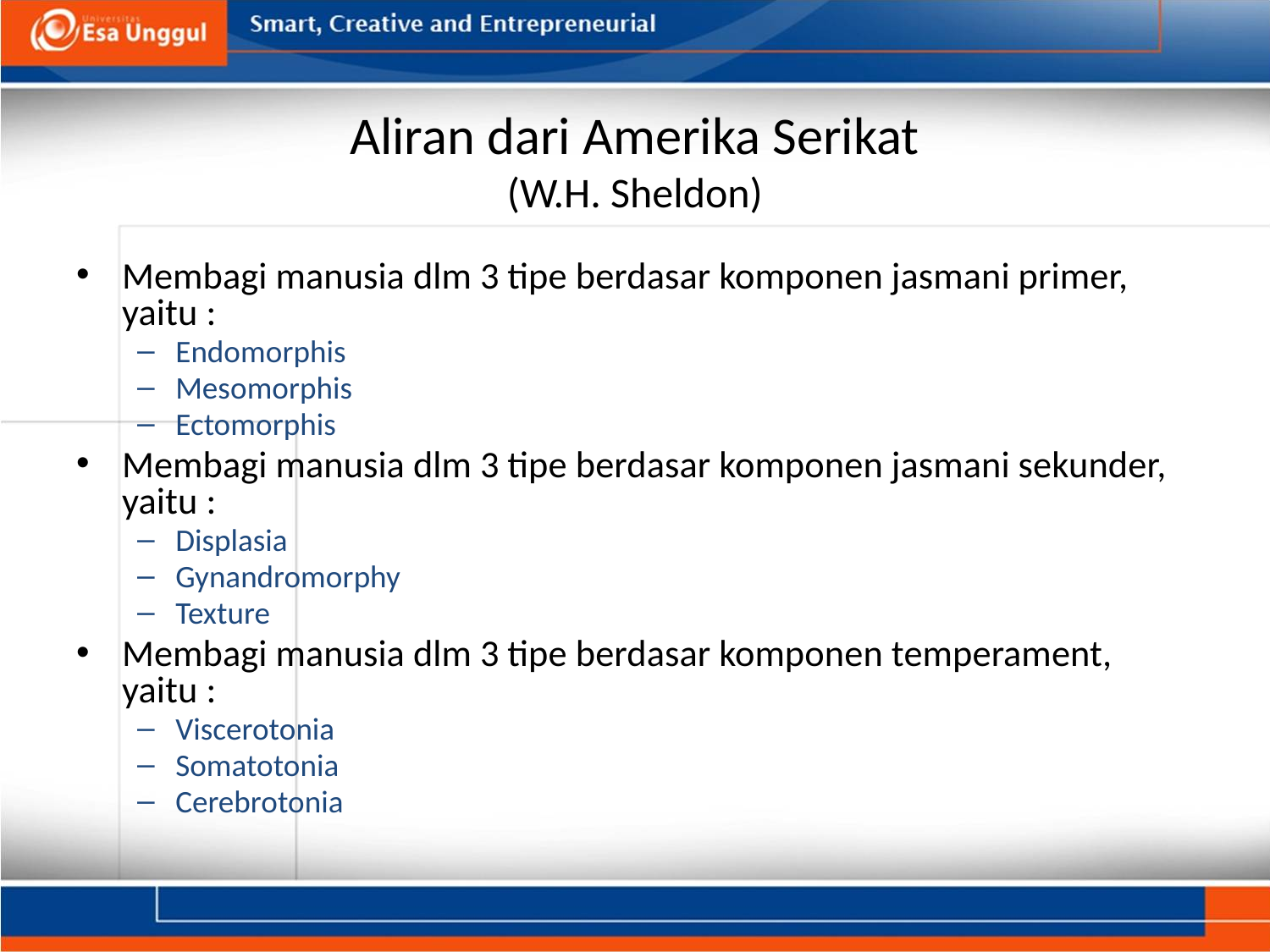

# Aliran dari Amerika Serikat (W.H. Sheldon)
Membagi manusia dlm 3 tipe berdasar komponen jasmani primer, yaitu :
Endomorphis
Mesomorphis
Ectomorphis
Membagi manusia dlm 3 tipe berdasar komponen jasmani sekunder, yaitu :
Displasia
Gynandromorphy
Texture
Membagi manusia dlm 3 tipe berdasar komponen temperament, yaitu :
Viscerotonia
Somatotonia
Cerebrotonia